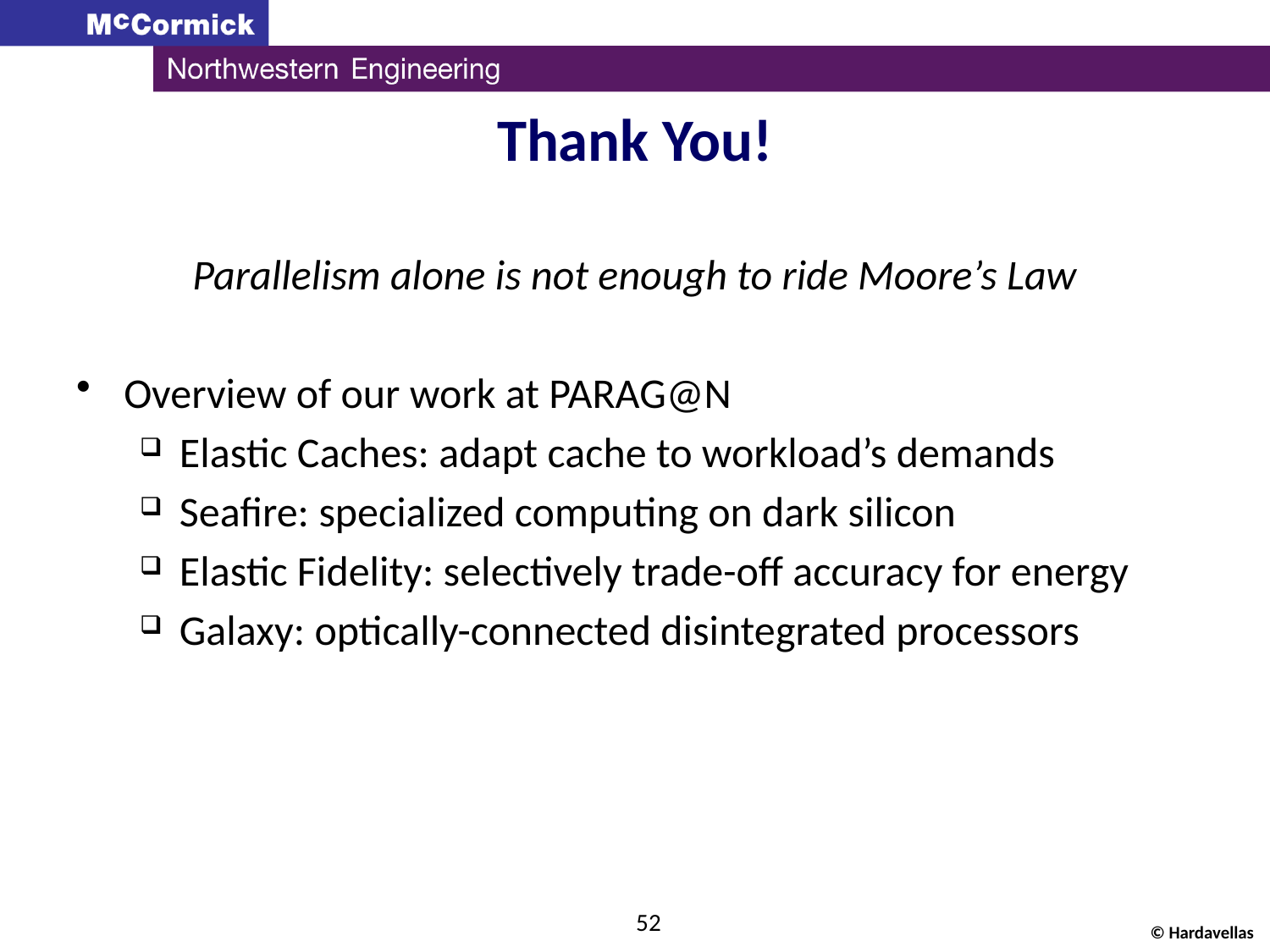

# Thank You!
Parallelism alone is not enough to ride Moore’s Law

Overview of our work at PARAG@N
Elastic Caches: adapt cache to workload’s demands
Seafire: specialized computing on dark silicon
Elastic Fidelity: selectively trade-off accuracy for energy
Galaxy: optically-connected disintegrated processors
52
© Hardavellas